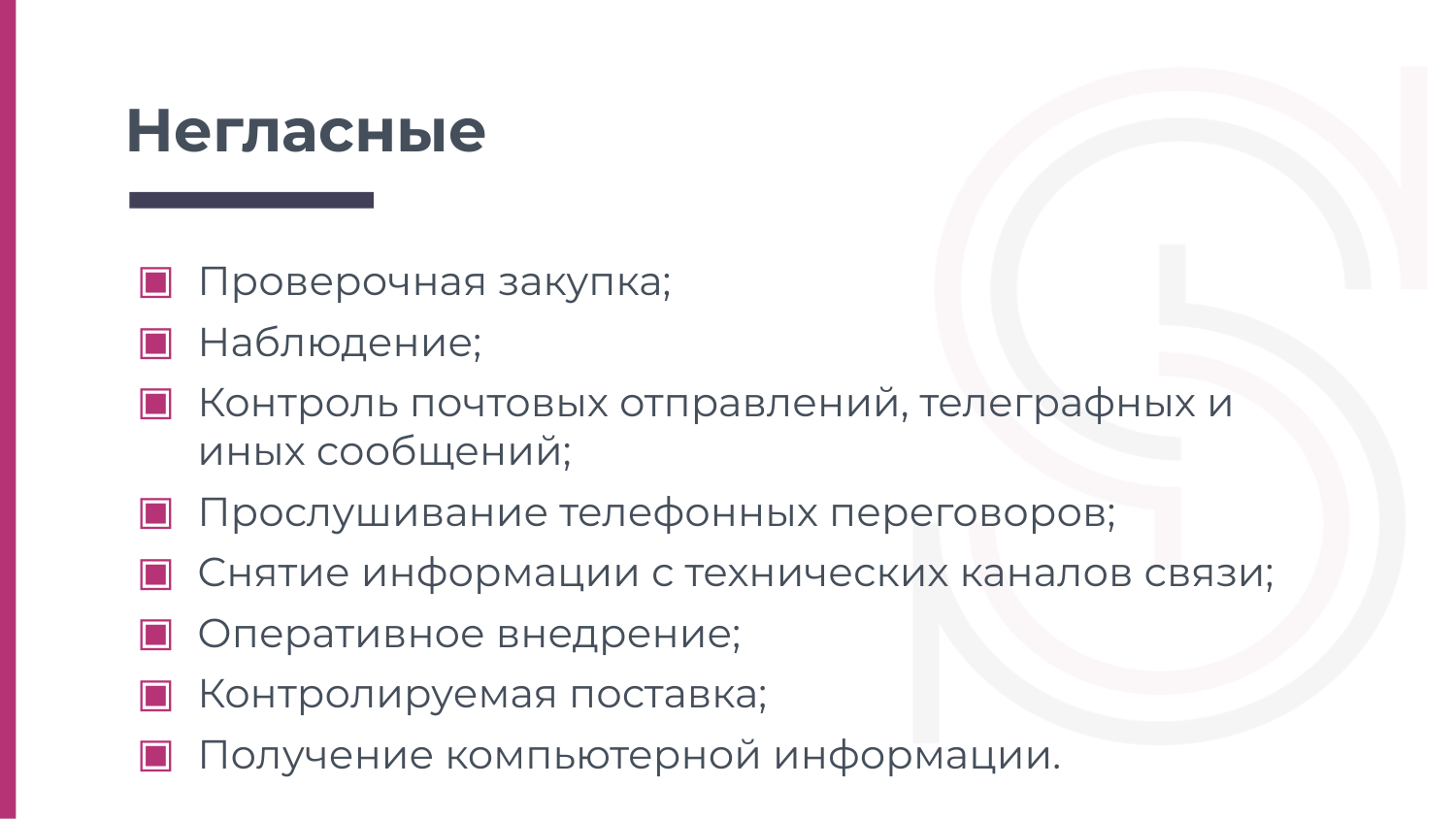

# Негласные
Проверочная закупка;
Наблюдение;
Контроль почтовых отправлений, телеграфных и иных сообщений;
Прослушивание телефонных переговоров;
Снятие информации с технических каналов связи;
Оперативное внедрение;
Контролируемая поставка;
Получение компьютерной информации.